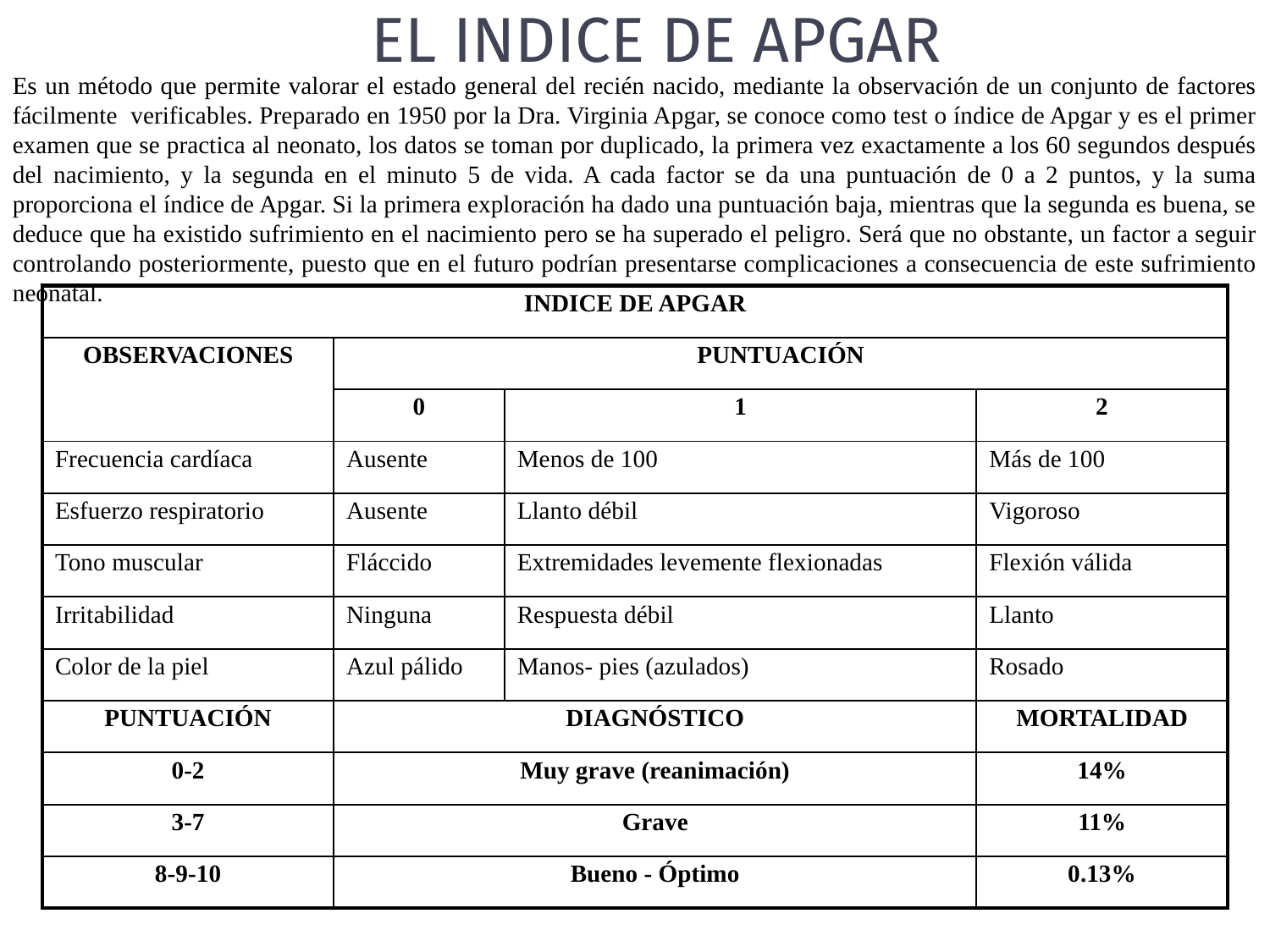

# EL INDICE DE APGAR
Es un método que permite valorar el estado general del recién nacido, mediante la observación de un conjunto de factores fácilmente  verificables. Preparado en 1950 por la Dra. Virginia Apgar, se conoce como test o índice de Apgar y es el primer examen que se practica al neonato, los datos se toman por duplicado, la primera vez exactamente a los 60 segundos después del nacimiento, y la segunda en el minuto 5 de vida. A cada factor se da una puntuación de 0 a 2 puntos, y la suma proporciona el índice de Apgar. Si la primera exploración ha dado una puntuación baja, mientras que la segunda es buena, se deduce que ha existido sufrimiento en el nacimiento pero se ha superado el peligro. Será que no obstante, un factor a seguir controlando posteriormente, puesto que en el futuro podrían presentarse complicaciones a consecuencia de este sufrimiento neonatal.
| INDICE DE APGAR |  |  |  |
| --- | --- | --- | --- |
| OBSERVACIONES | PUNTUACIÓN |  |  |
|  | 0 | 1 | 2 |
| Frecuencia cardíaca | Ausente | Menos de 100 | Más de 100 |
| Esfuerzo respiratorio | Ausente | Llanto débil | Vigoroso |
| Tono muscular | Fláccido | Extremidades levemente flexionadas | Flexión válida |
| Irritabilidad | Ninguna | Respuesta débil | Llanto |
| Color de la piel | Azul pálido | Manos- pies (azulados) | Rosado |
| PUNTUACIÓN | DIAGNÓSTICO |  | MORTALIDAD |
| 0-2 | Muy grave (reanimación) |  | 14% |
| 3-7 | Grave |  | 11% |
| 8-9-10 | Bueno - Óptimo |  | 0.13% |